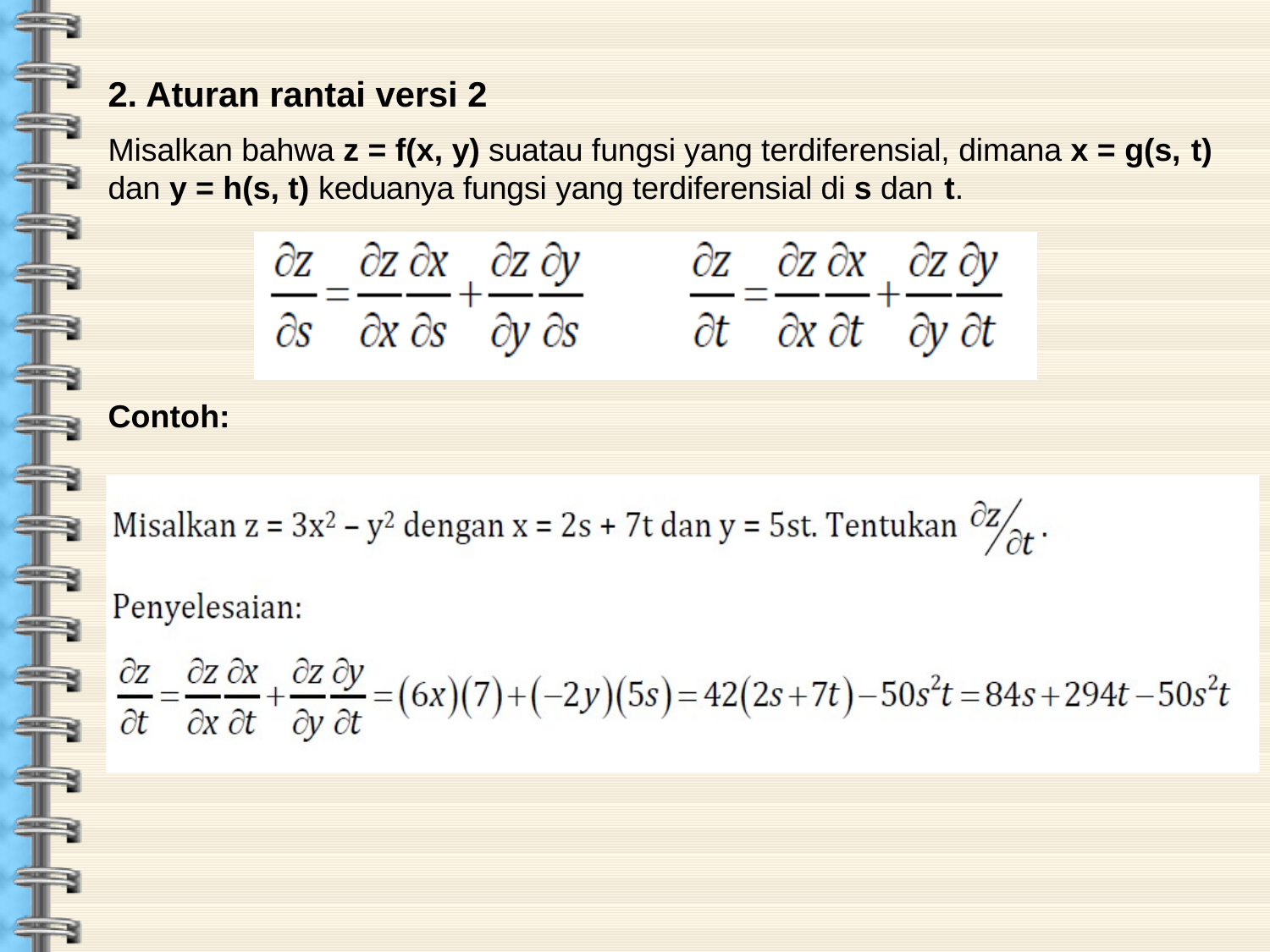

# 2. Aturan rantai versi 2
Misalkan bahwa z = f(x, y) suatau fungsi yang terdiferensial, dimana x = g(s, t)
dan y = h(s, t) keduanya fungsi yang terdiferensial di s dan t.

Contoh: